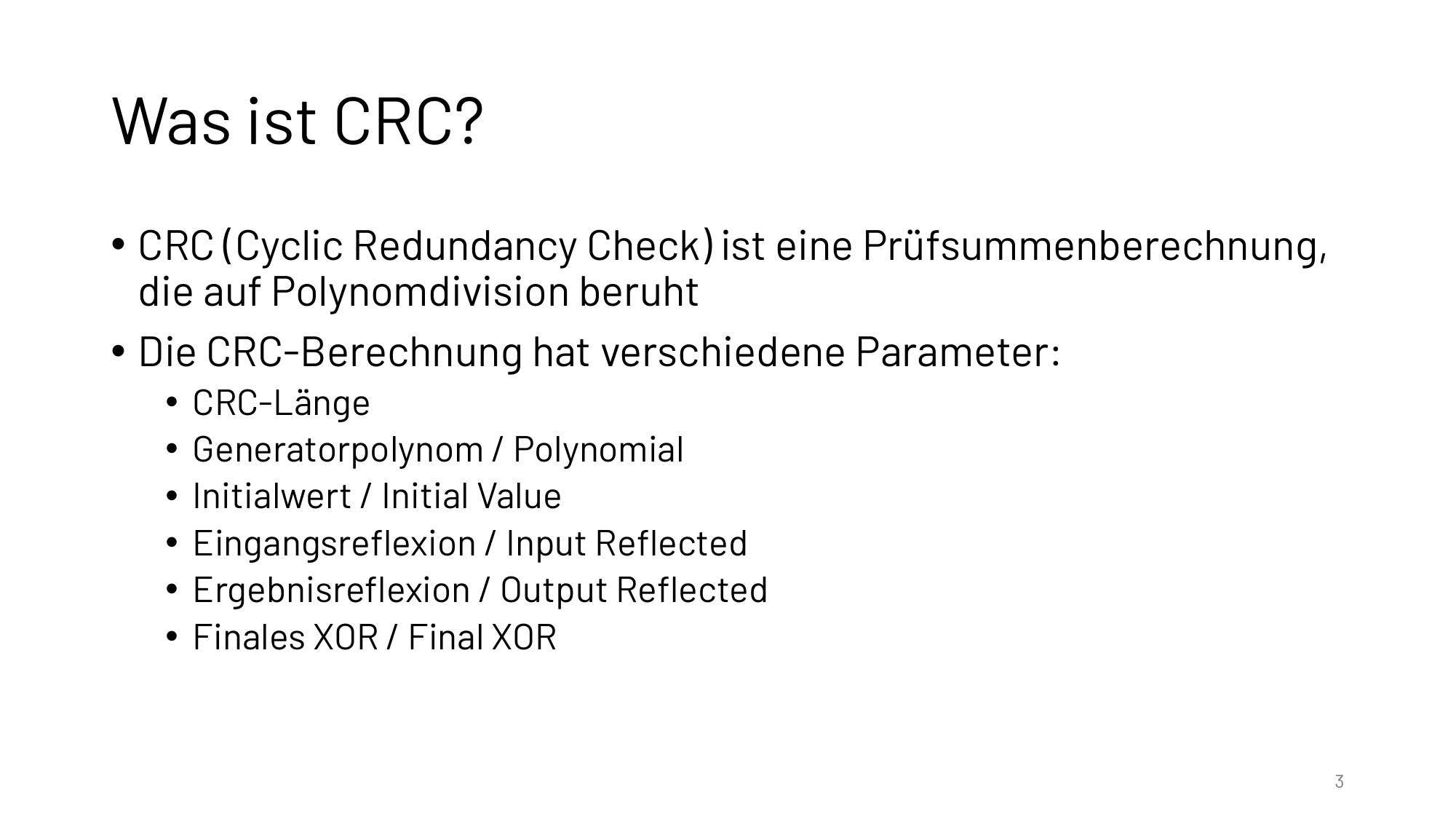

# Was ist CRC?
CRC (Cyclic Redundancy Check) ist eine Prüfsummenberechnung, die auf Polynomdivision beruht
Die CRC-Berechnung hat verschiedene Parameter:
CRC-Länge
Generatorpolynom / Polynomial
Initialwert / Initial Value
Eingangsreflexion / Input Reflected
Ergebnisreflexion / Output Reflected
Finales XOR / Final XOR
3